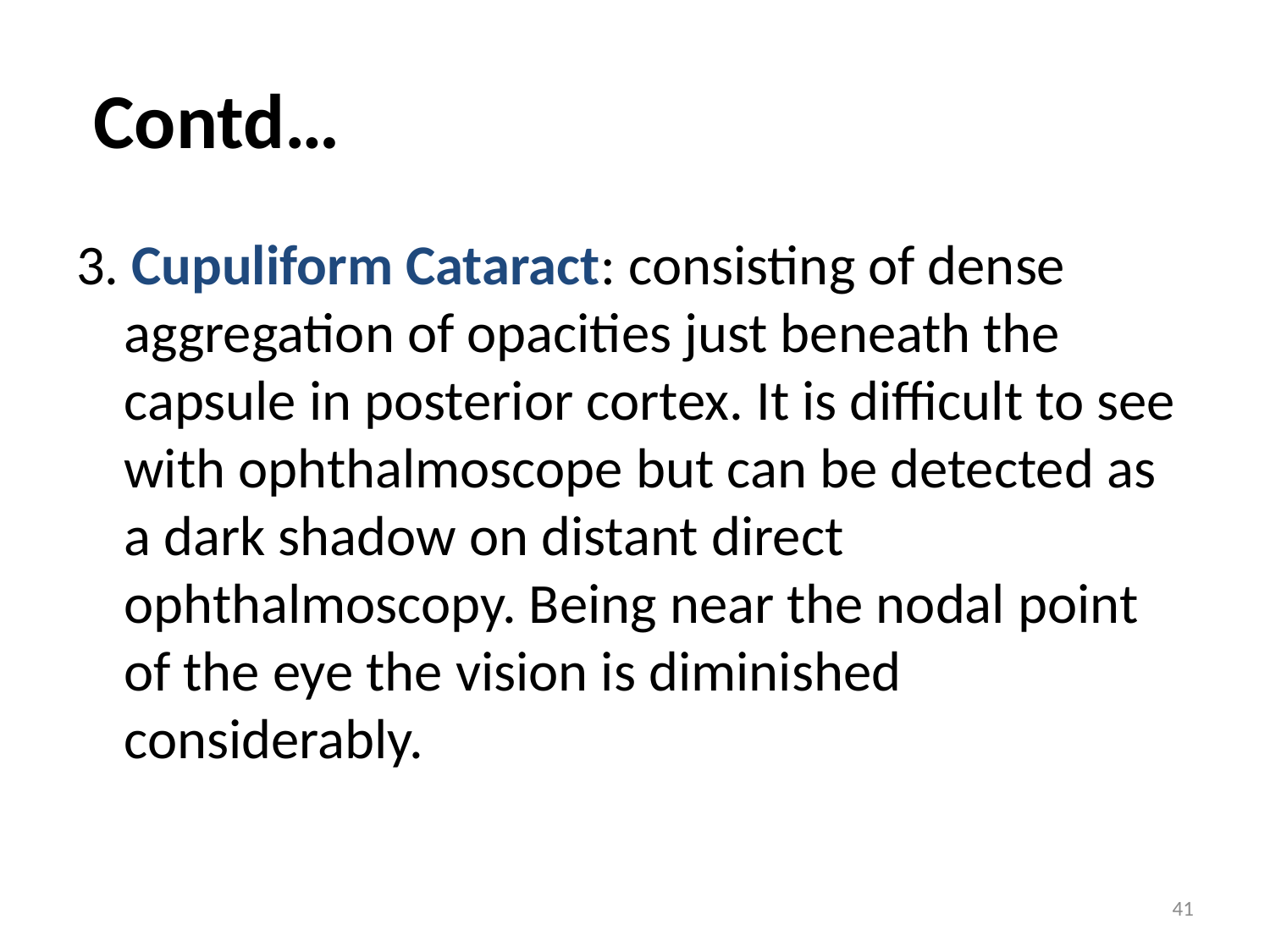

# Contd…
3. Cupuliform Cataract: consisting of dense aggregation of opacities just beneath the capsule in posterior cortex. It is difficult to see with ophthalmoscope but can be detected as a dark shadow on distant direct ophthalmoscopy. Being near the nodal point of the eye the vision is diminished considerably.
41